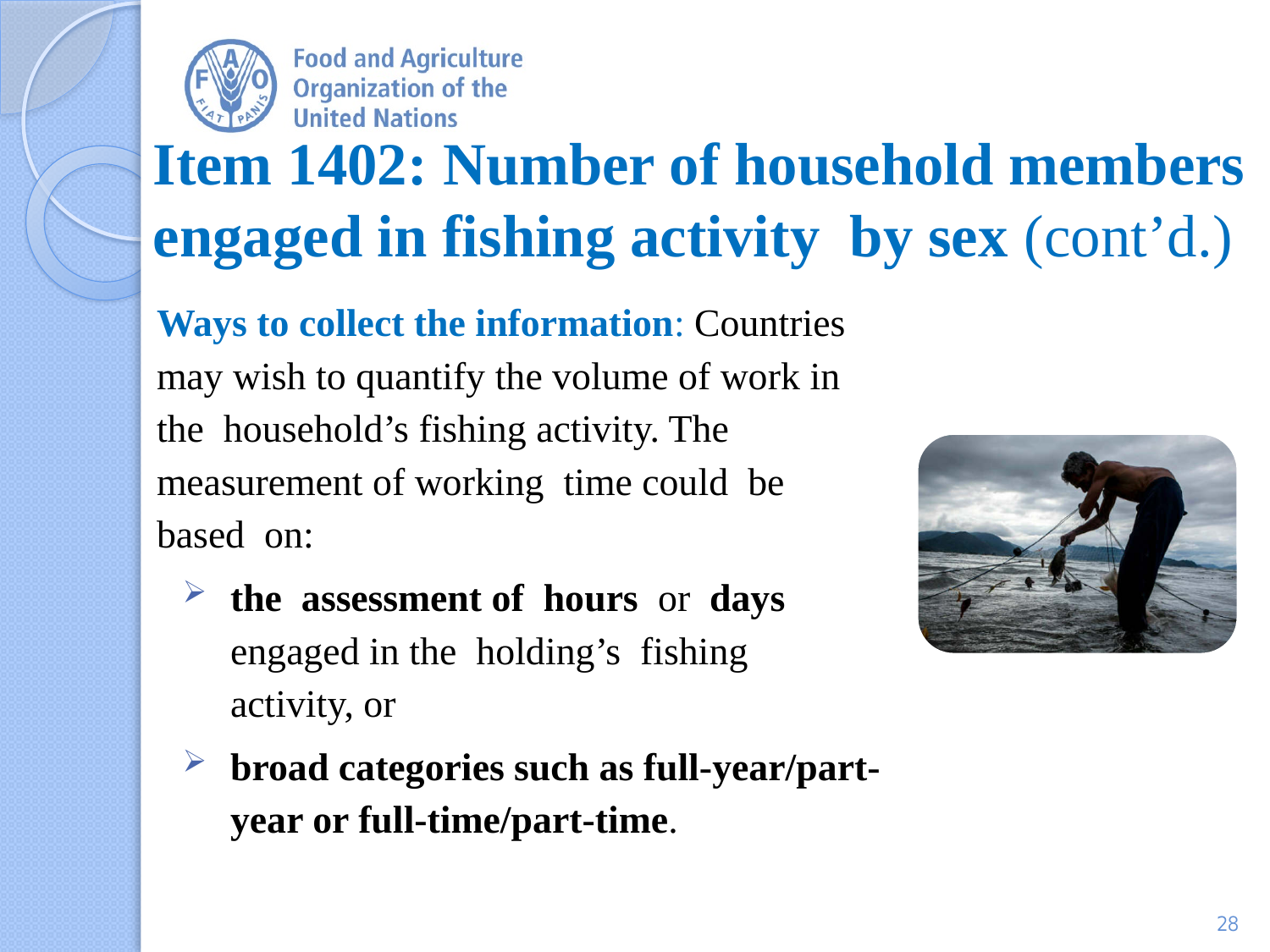

# Item 1402: Number of household members engaged in fishing activity  by sex (cont’d.)
Ways to collect the information: Countries may wish to quantify the volume of work in the  household’s fishing activity. The measurement of working  time could  be  based  on:
the  assessment of  hours  or  days  engaged in the  holding’s  fishing  activity, or
broad categories such as full-year/part-year or full-time/part-time.

28